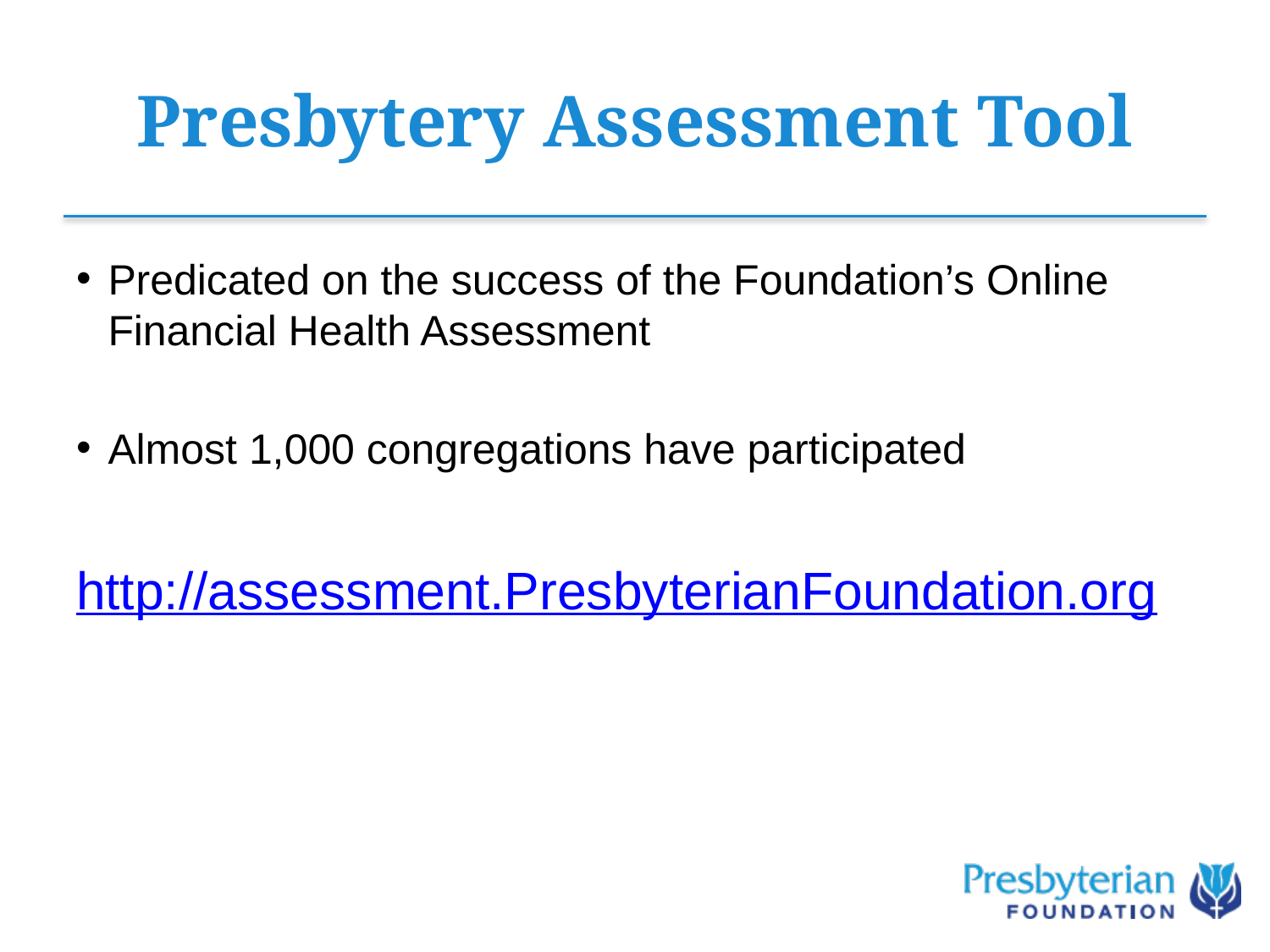

# Presbytery Assessment Tool
Predicated on the success of the Foundation’s Online Financial Health Assessment

Almost 1,000 congregations have participated

http://assessment.PresbyterianFoundation.org